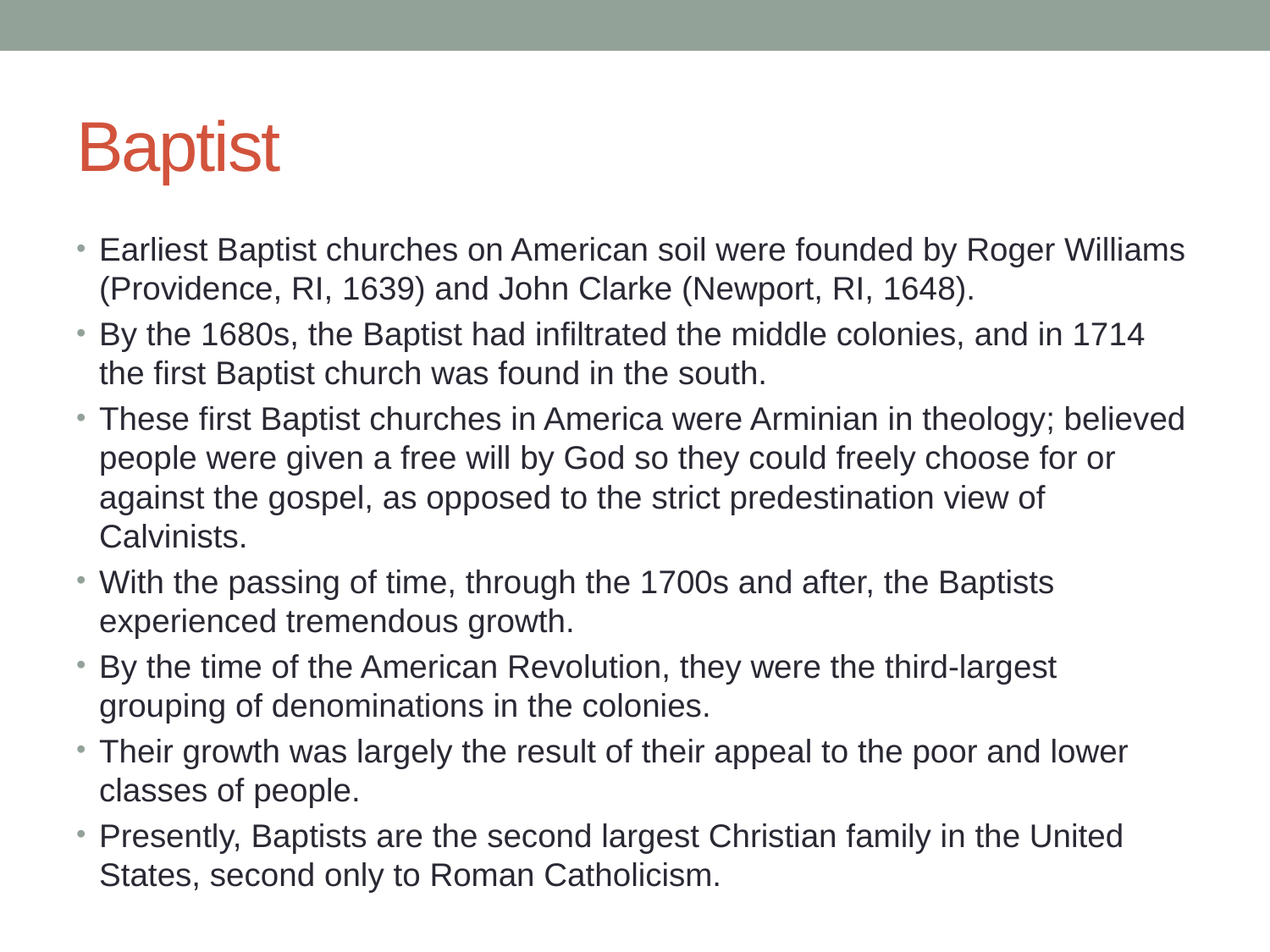

# Baptist
Earliest Baptist churches on American soil were founded by Roger Williams (Providence, RI, 1639) and John Clarke (Newport, RI, 1648).
By the 1680s, the Baptist had infiltrated the middle colonies, and in 1714 the first Baptist church was found in the south.
These first Baptist churches in America were Arminian in theology; believed people were given a free will by God so they could freely choose for or against the gospel, as opposed to the strict predestination view of Calvinists.
With the passing of time, through the 1700s and after, the Baptists experienced tremendous growth.
By the time of the American Revolution, they were the third-largest grouping of denominations in the colonies.
Their growth was largely the result of their appeal to the poor and lower classes of people.
Presently, Baptists are the second largest Christian family in the United States, second only to Roman Catholicism.